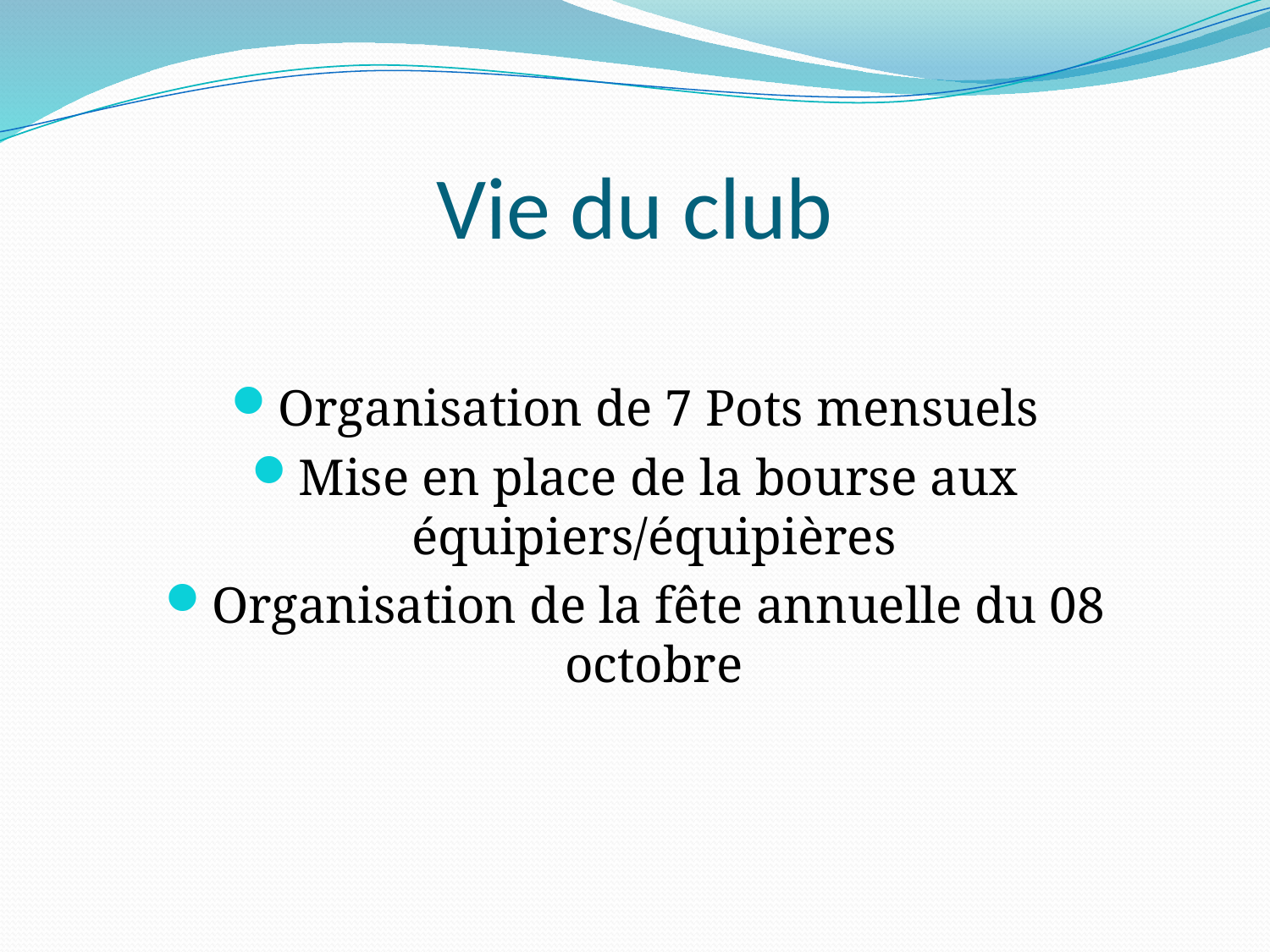

# Vie du club
Organisation de 7 Pots mensuels
Mise en place de la bourse aux équipiers/équipières
Organisation de la fête annuelle du 08 octobre